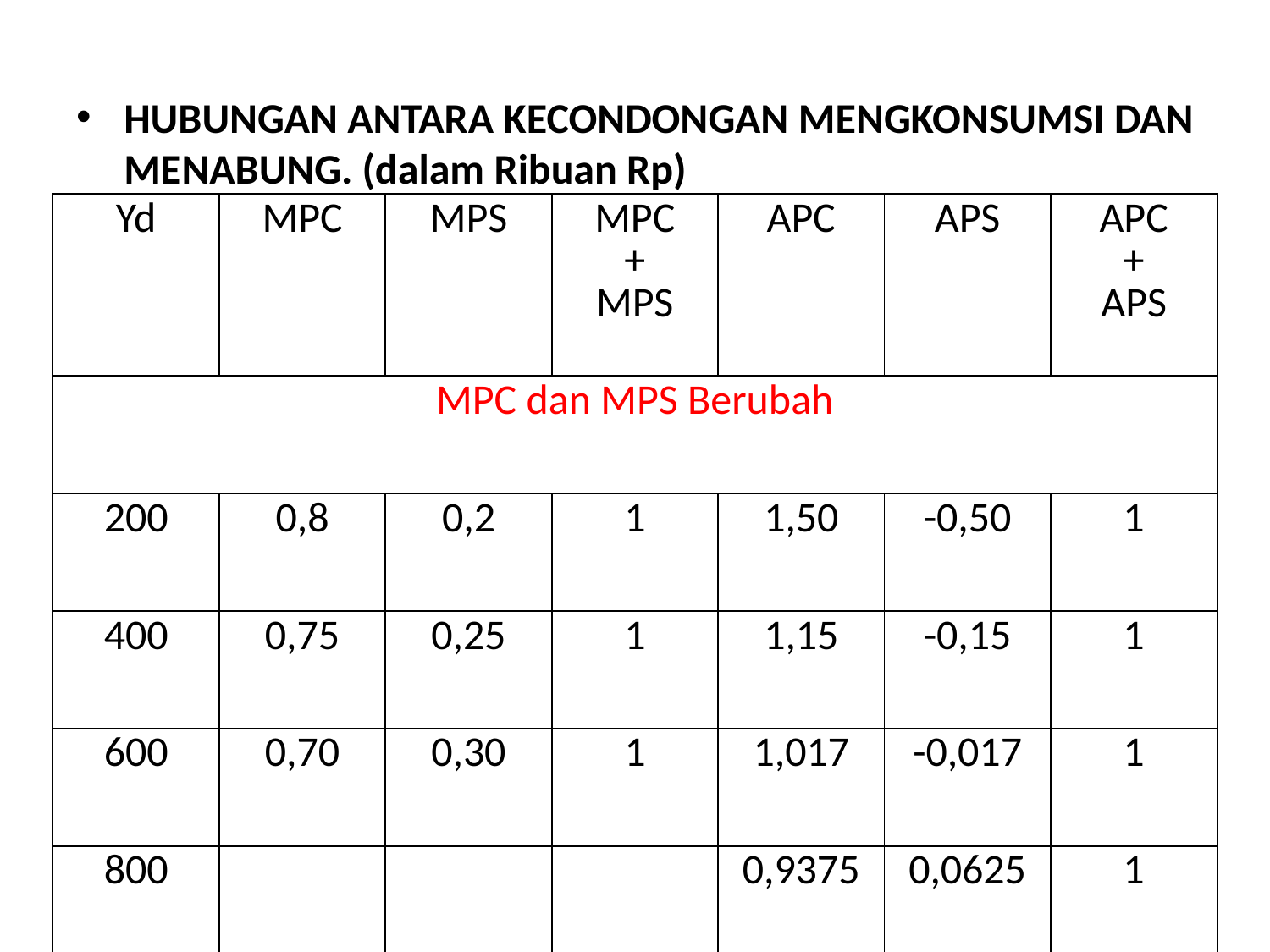

HUBUNGAN ANTARA KECONDONGAN MENGKONSUMSI DAN MENABUNG. (dalam Ribuan Rp)

| Yd | MPC | MPS | MPC + MPS | APC | APS | APC + APS |
| --- | --- | --- | --- | --- | --- | --- |
| MPC dan MPS Berubah |  |  |  |  |  |  |
| 200 | 0,8 | 0,2 | 1 | 1,50 | -0,50 | 1 |
| 400 | 0,75 | 0,25 | 1 | 1,15 | -0,15 | 1 |
| 600 | 0,70 | 0,30 | 1 | 1,017 | -0,017 | 1 |
| 800 |  |  |  | 0,9375 | 0,0625 | 1 |